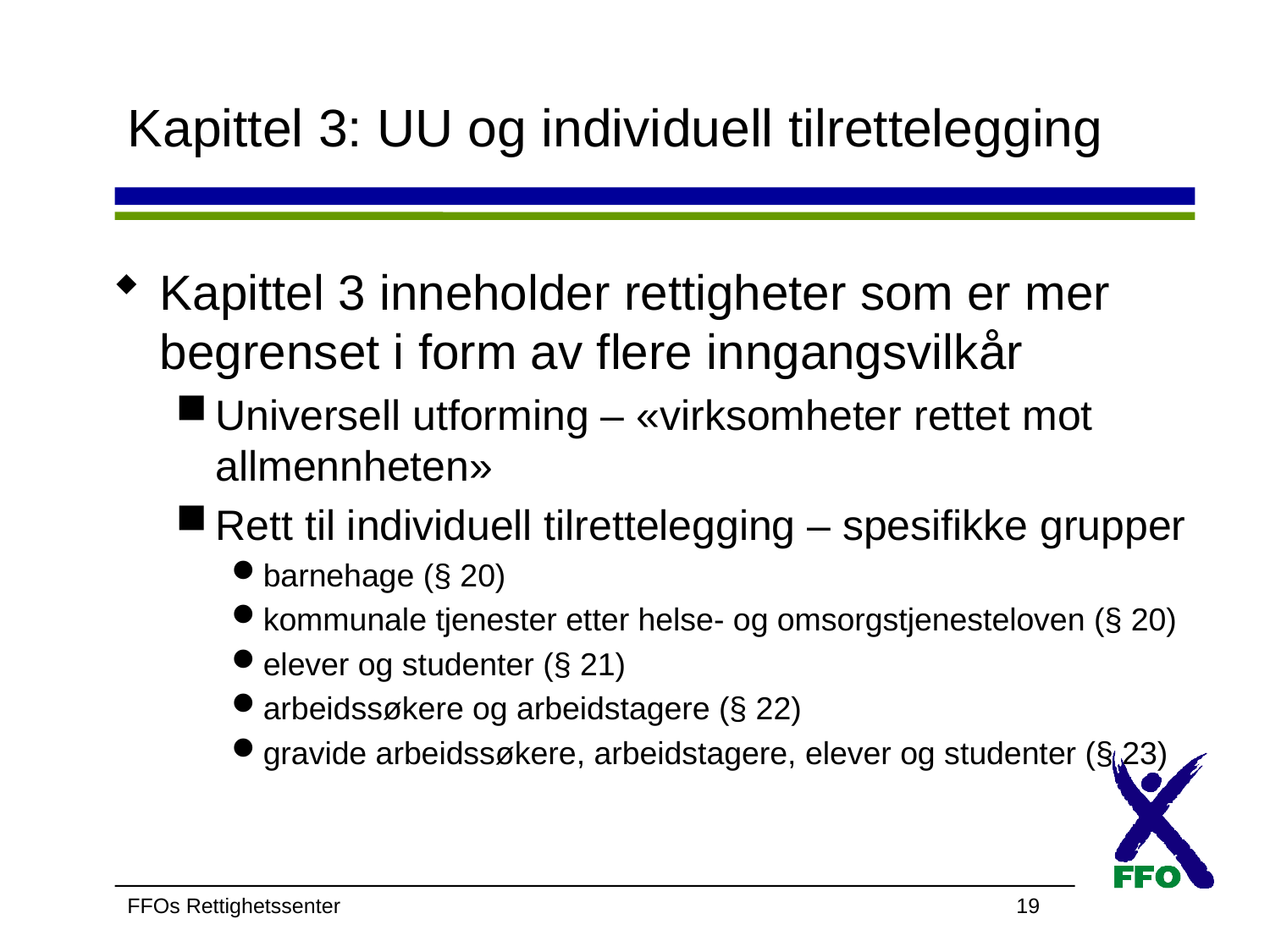

# Kapittel 3: UU og individuell tilrettelegging
Kapittel 3 inneholder rettigheter som er mer begrenset i form av flere inngangsvilkår
Universell utforming – «virksomheter rettet mot allmennheten»
Rett til individuell tilrettelegging – spesifikke grupper
barnehage (§ 20)
kommunale tjenester etter helse- og omsorgstjenesteloven (§ 20)
elever og studenter (§ 21)
arbeidssøkere og arbeidstagere (§ 22)
gravide arbeidssøkere, arbeidstagere, elever og studenter (§ 23)